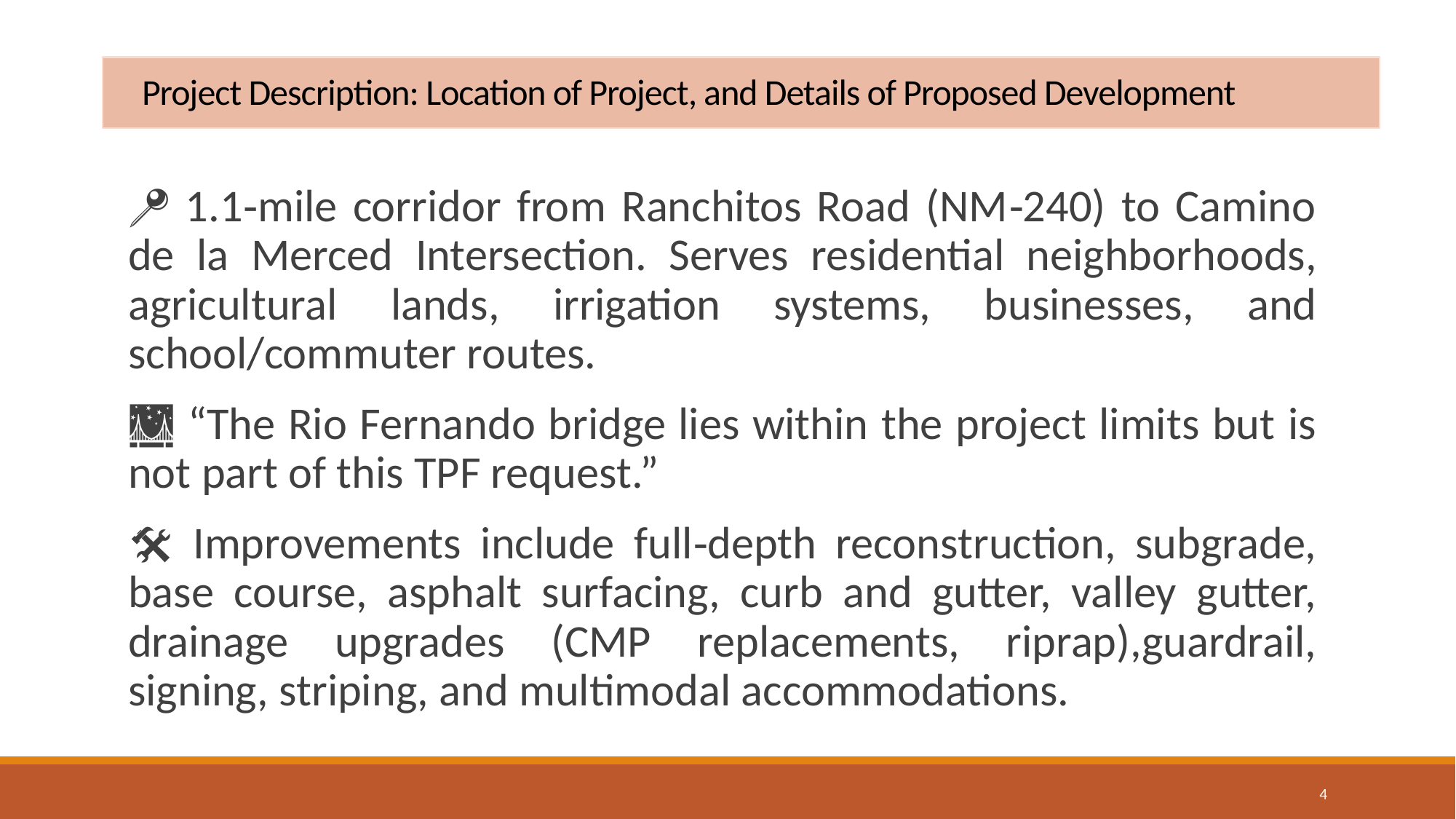

# Project Description: Location of Project, and Details of Proposed Development

📍 1.1‑mile corridor from Ranchitos Road (NM‑240) to Camino de la Merced Intersection. Serves residential neighborhoods, agricultural lands, irrigation systems, businesses, and school/commuter routes.
🌉 “The Rio Fernando bridge lies within the project limits but is not part of this TPF request.”
🛠️ Improvements include full‑depth reconstruction, subgrade, base course, asphalt surfacing, curb and gutter, valley gutter, drainage upgrades (CMP replacements, riprap),guardrail, signing, striping, and multimodal accommodations.
4